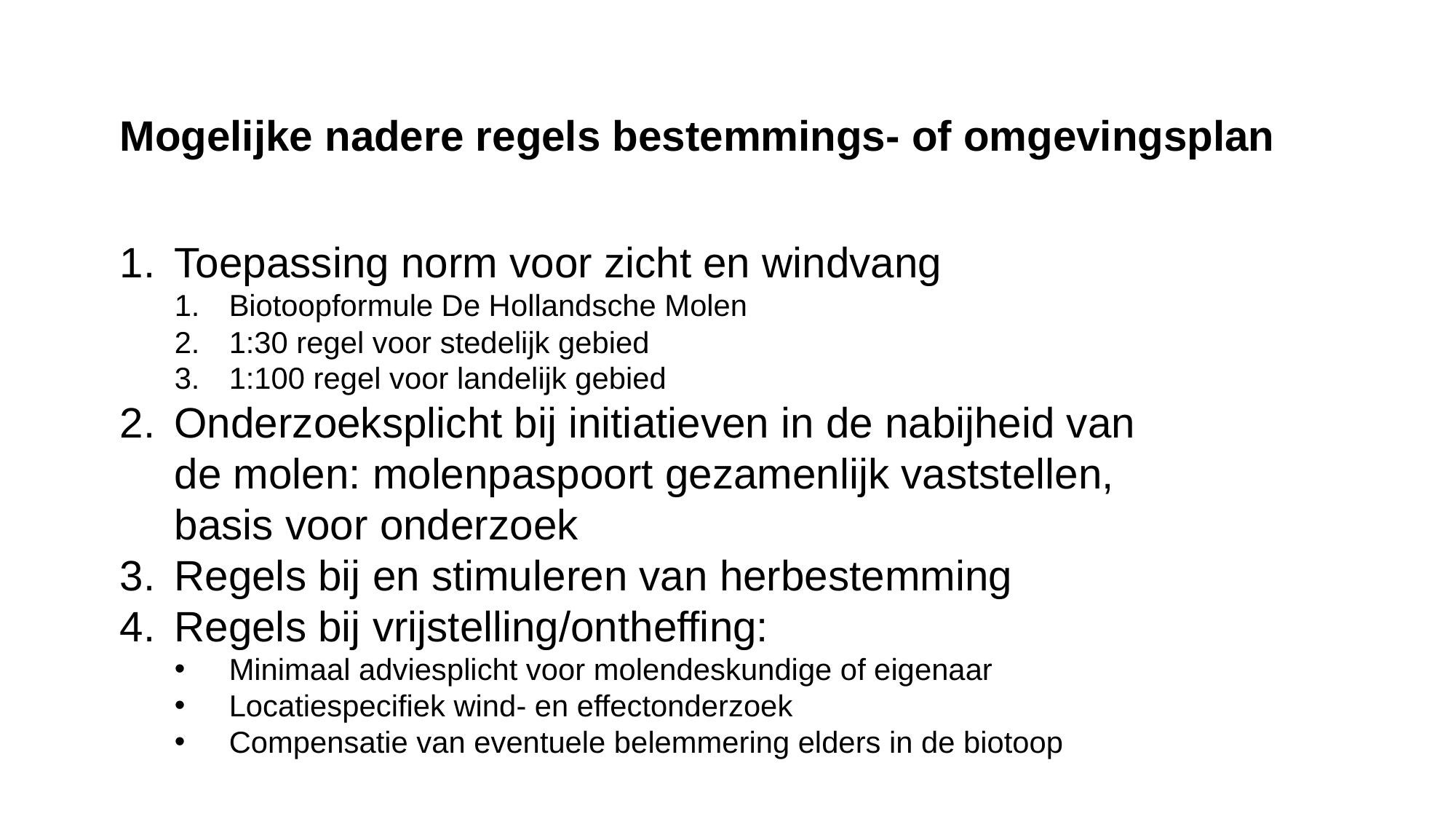

Mogelijke nadere regels bestemmings- of omgevingsplan
Toepassing norm voor zicht en windvang
Biotoopformule De Hollandsche Molen
1:30 regel voor stedelijk gebied
1:100 regel voor landelijk gebied
Onderzoeksplicht bij initiatieven in de nabijheid van de molen: molenpaspoort gezamenlijk vaststellen, basis voor onderzoek
Regels bij en stimuleren van herbestemming
Regels bij vrijstelling/ontheffing:
Minimaal adviesplicht voor molendeskundige of eigenaar
Locatiespecifiek wind- en effectonderzoek
Compensatie van eventuele belemmering elders in de biotoop